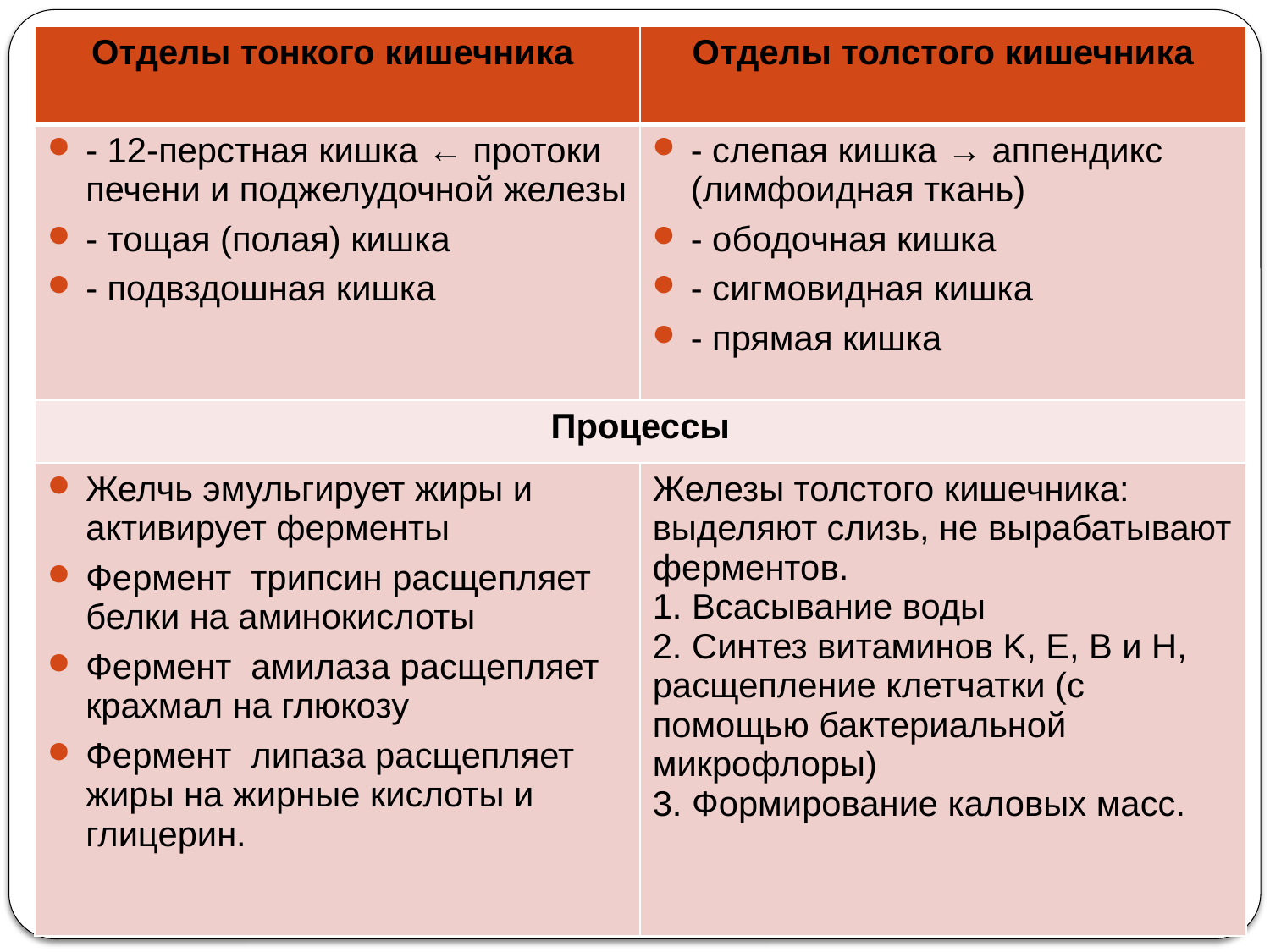

| Отделы тонкого кишечника | Отделы толстого кишечника |
| --- | --- |
| - 12-перстная кишка ← протоки печени и поджелудочной железы - тощая (полая) кишка - подвздошная кишка | - слепая кишка → аппендикс (лимфоидная ткань) - ободочная кишка - сигмовидная кишка - прямая кишка |
| Процессы |  |
| Желчь эмульгирует жиры и активирует ферменты Фермент трипсин расщепляет белки на аминокислоты Фермент амилаза расщепляет крахмал на глюкозу Фермент липаза расщепляет жиры на жирные кислоты и глицерин. | Железы толстого кишечника: выделяют слизь, не вырабатывают ферментов. 1. Всасывание воды 2. Синтез витаминов K, E, B и H, расщепление клетчатки (с помощью бактериальной микрофлоры) 3. Формирование каловых масс. |